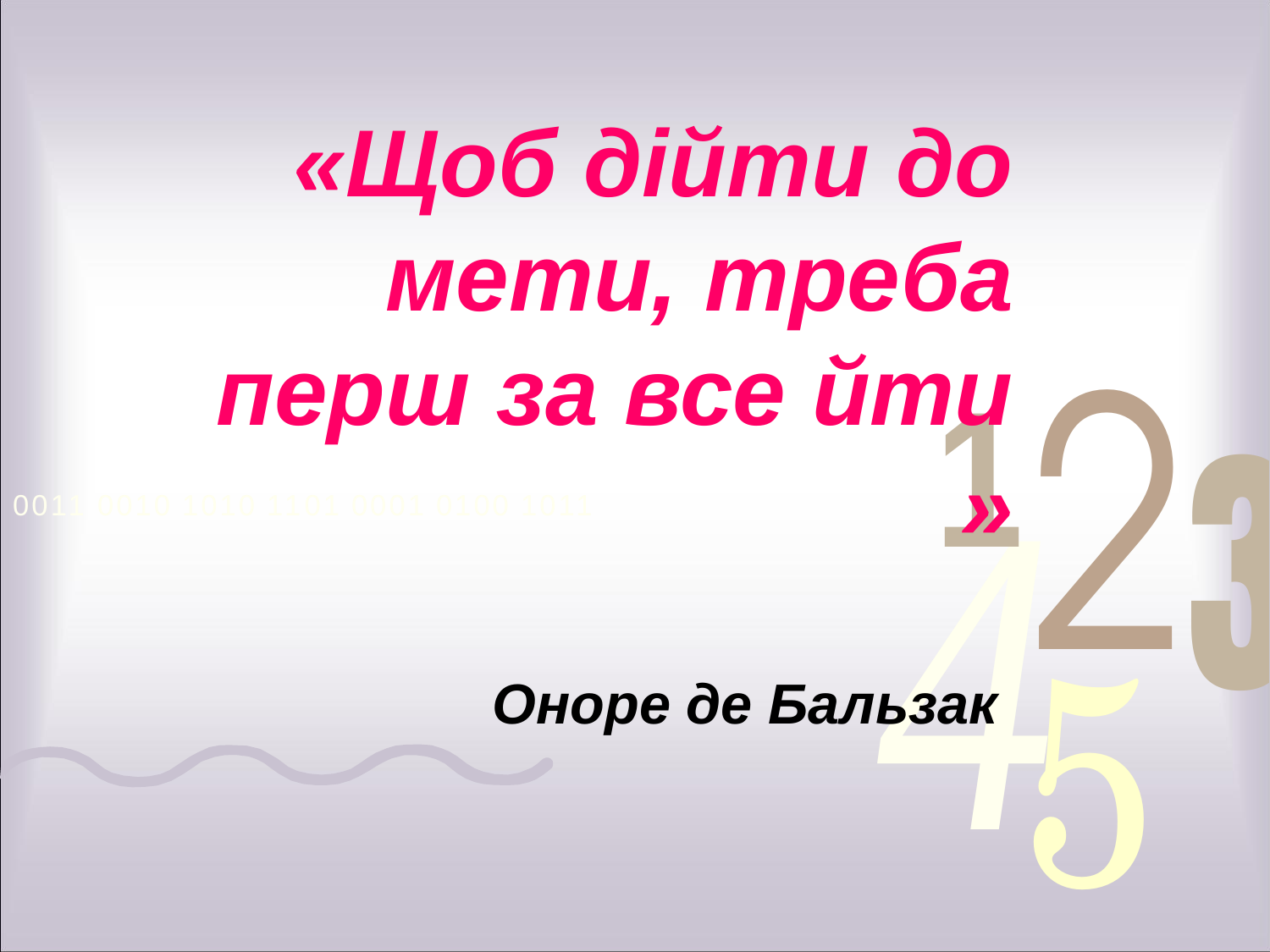

«Щоб дійти до мети, треба перш за все йти »
Оноре де Бальзак
#